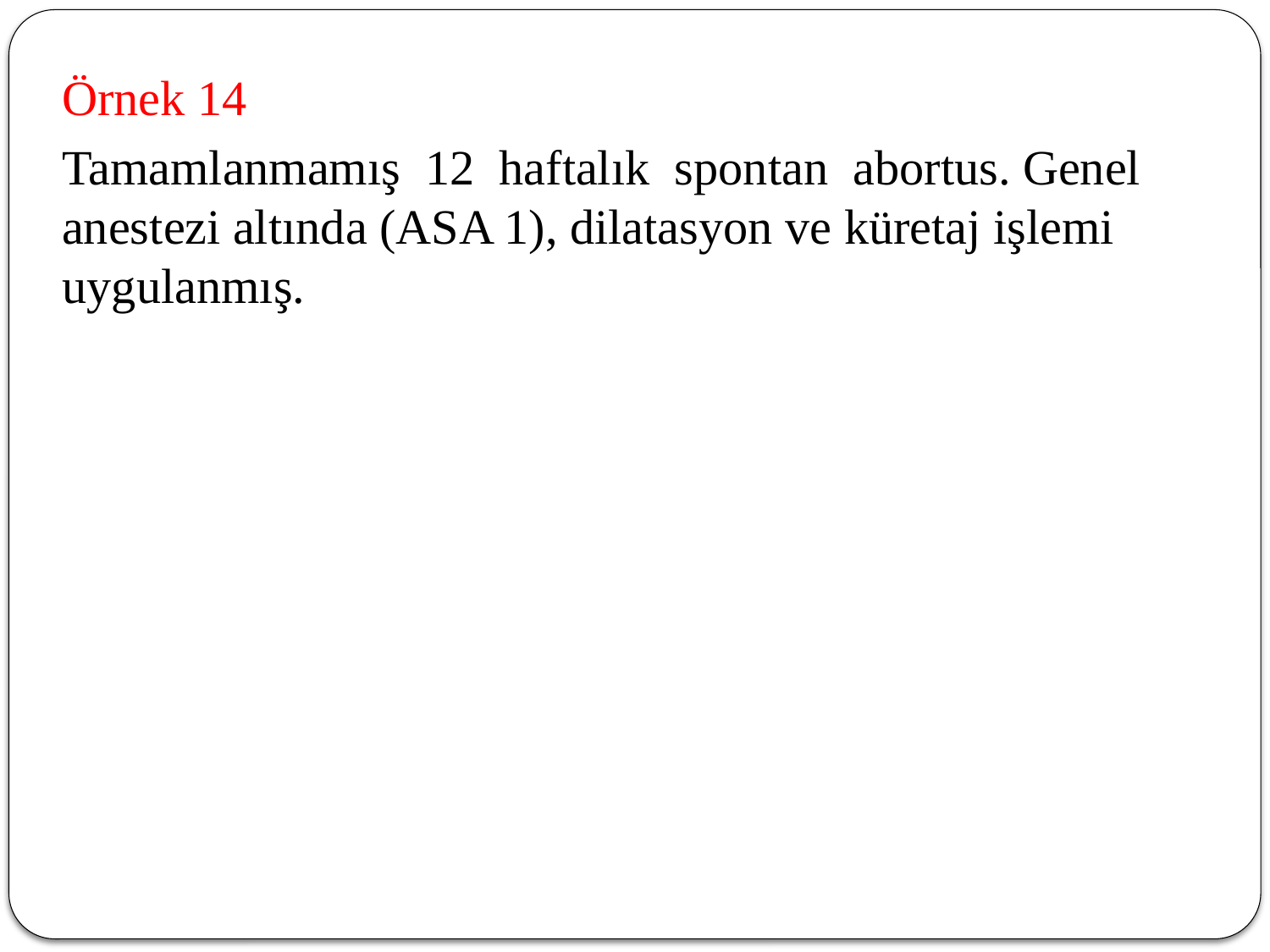

Örnek 14
Tamamlanmamış  12  haftalık  spontan  abortus. Genel anestezi altında (ASA 1), dilatasyon ve küretaj işlemi uygulanmış.